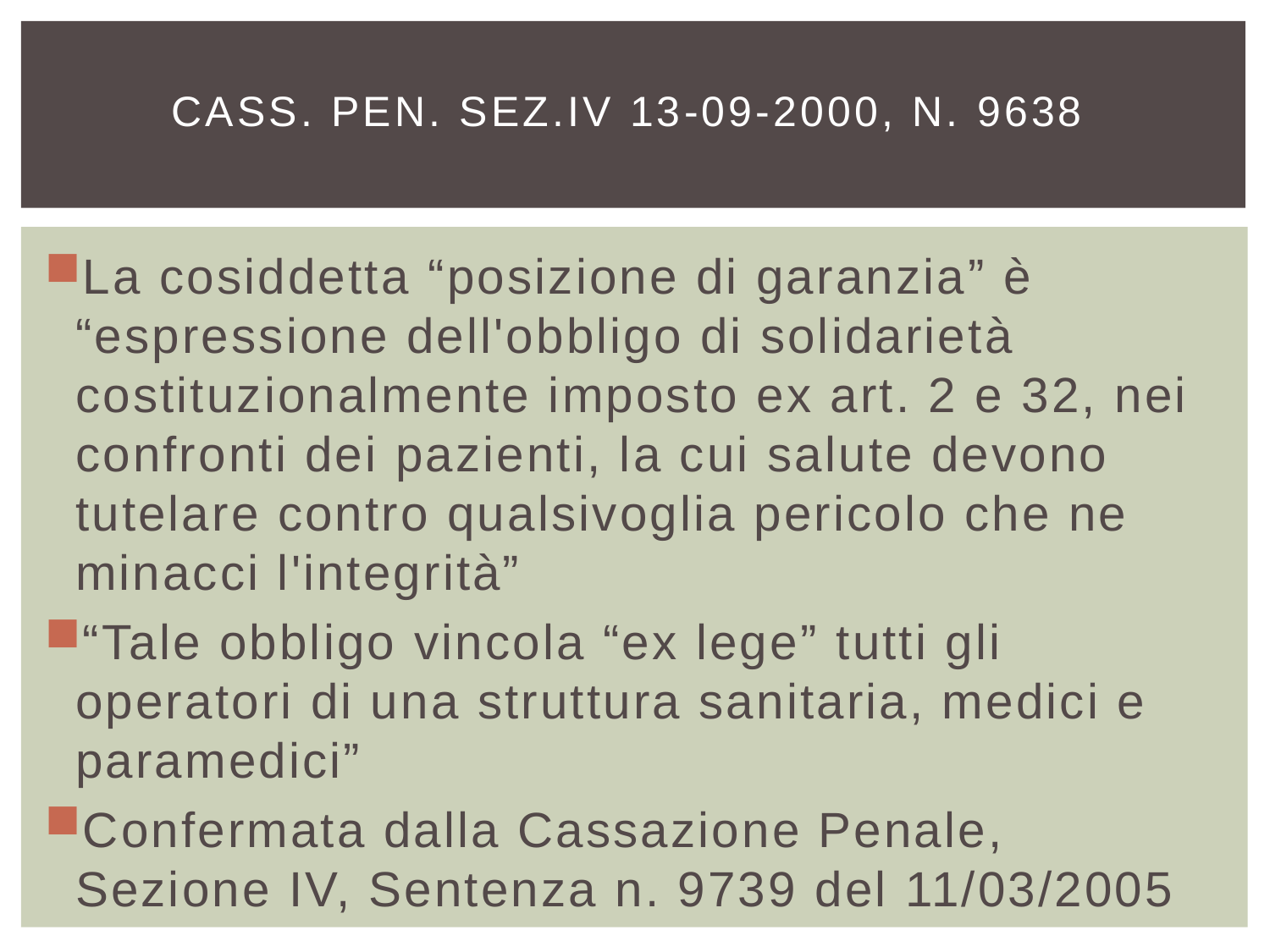

# Cass. pen. Sez.IV 13-09-2000, n. 9638
La cosiddetta “posizione di garanzia” è “espressione dell'obbligo di solidarietà costituzionalmente imposto ex art. 2 e 32, nei confronti dei pazienti, la cui salute devono tutelare contro qualsivoglia pericolo che ne minacci l'integrità”
“Tale obbligo vincola “ex lege” tutti gli operatori di una struttura sanitaria, medici e paramedici”
Confermata dalla Cassazione Penale, Sezione IV, Sentenza n. 9739 del 11/03/2005